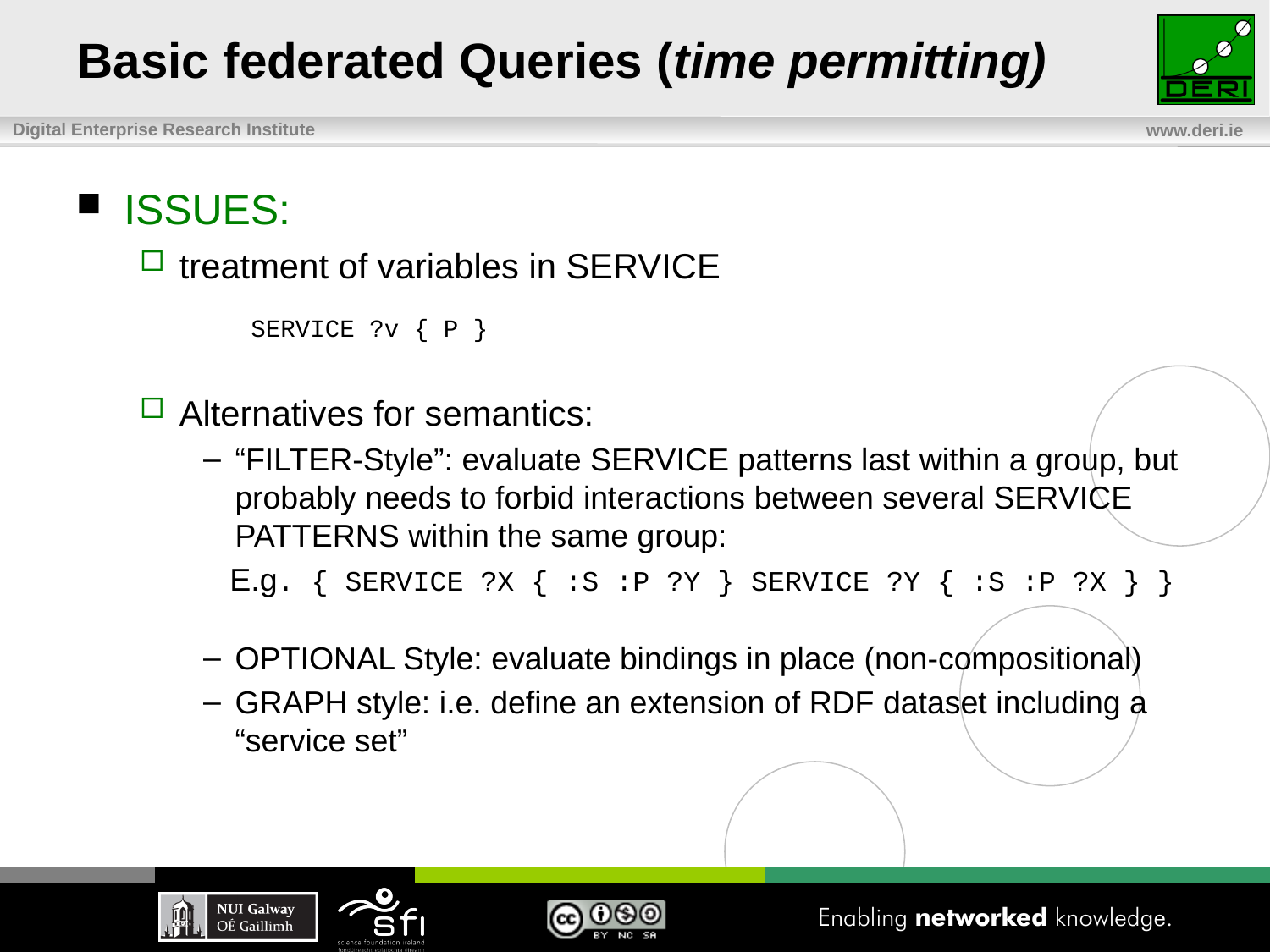

# Basic federated Queries (time permitting)
ISSUES:
treatment of variables in SERVICE
		SERVICE ?v { P }

Alternatives for semantics:
“FILTER-Style”: evaluate SERVICE patterns last within a group, but probably needs to forbid interactions between several SERVICE PATTERNS within the same group:
   E.g. { SERVICE ?X { :S :P ?Y } SERVICE ?Y { :S :P ?X } }
OPTIONAL Style: evaluate bindings in place (non-compositional)
GRAPH style: i.e. define an extension of RDF dataset including a “service set”